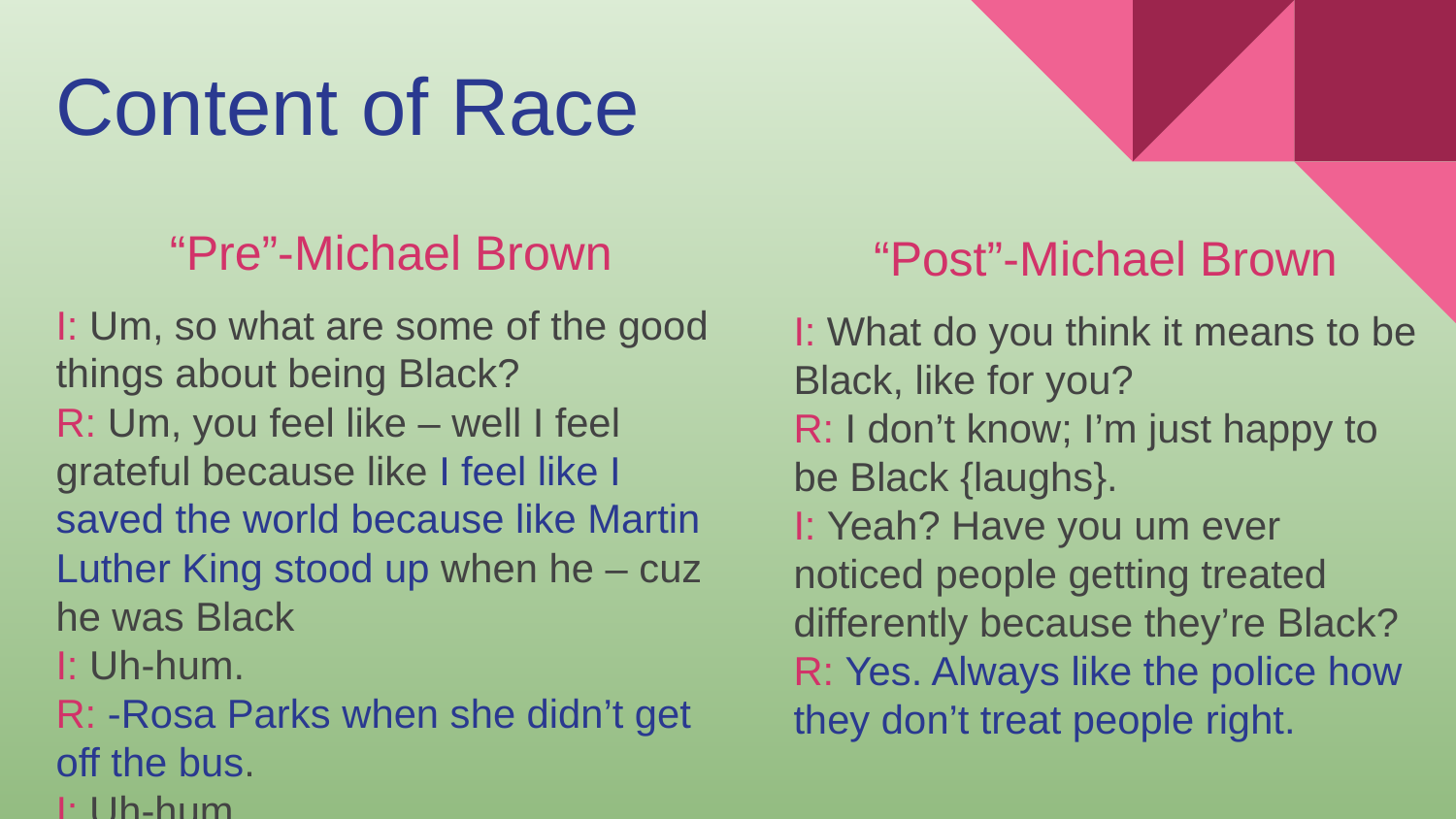

# Content of Race
“Pre”-Michael Brown

I: Um, so what are some of the good things about being Black?
R: Um, you feel like – well I feel grateful because like I feel like I saved the world because like Martin Luther King stood up when he – cuz he was Black
I: Uh-hum.
R: -Rosa Parks when she didn’t get off the bus.
I: Uh-hum.
R: So I feel like grateful
“Post”-Michael Brown

I: What do you think it means to be Black, like for you?
R: I don’t know; I’m just happy to be Black {laughs}.
I: Yeah? Have you um ever noticed people getting treated differently because they’re Black?
R: Yes. Always like the police how they don’t treat people right.